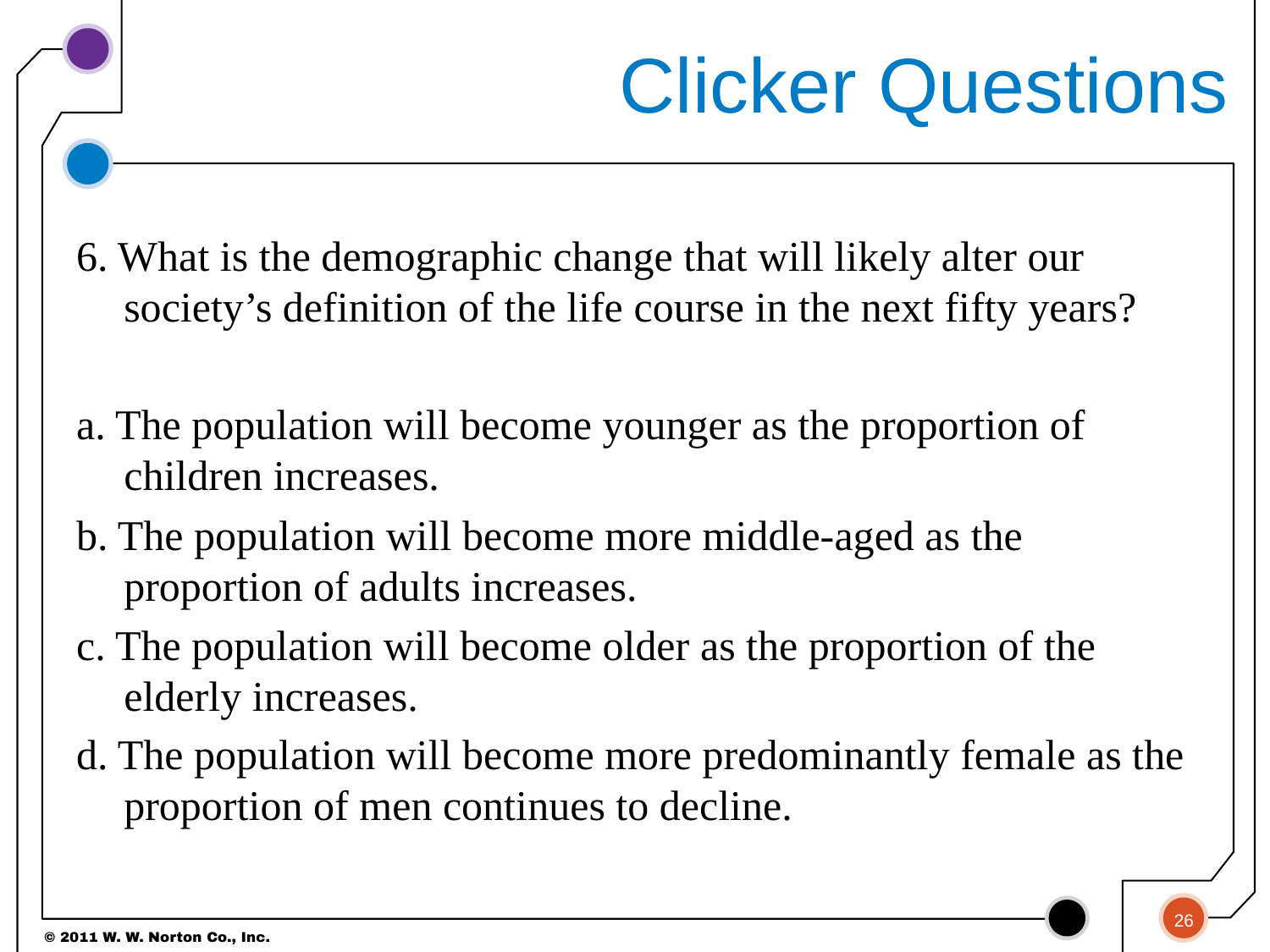

# Clicker Questions
6. What is the demographic change that will likely alter our society’s definition of the life course in the next fifty years?

a. The population will become younger as the proportion of children increases.
b. The population will become more middle-aged as the proportion of adults increases.
c. The population will become older as the proportion of the elderly increases.
d. The population will become more predominantly female as the proportion of men continues to decline.

26